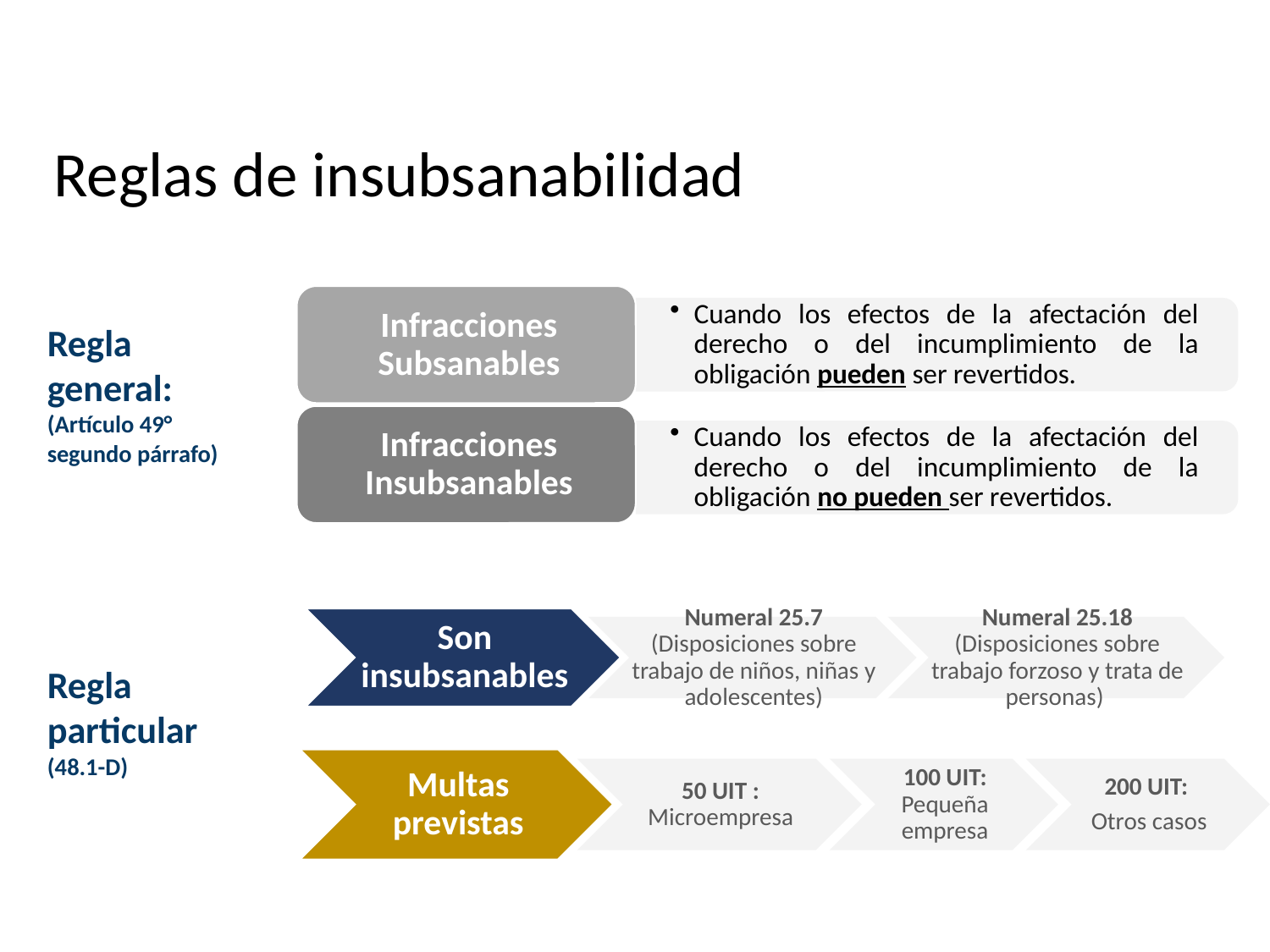

# Reglas de insubsanabilidad
Cuando los efectos de la afectación del derecho o del incumplimiento de la obligación pueden ser revertidos.
Infracciones Subsanables
Cuando los efectos de la afectación del derecho o del incumplimiento de la obligación no pueden ser revertidos.
Infracciones Insubsanables
Regla general: (Artículo 49° segundo párrafo)
Son insubsanables
Numeral 25.7 (Disposiciones sobre trabajo de niños, niñas y adolescentes)
Numeral 25.18 (Disposiciones sobre trabajo forzoso y trata de personas)
Regla particular (48.1-D)
Multas previstas
50 UIT : Microempresa
100 UIT: Pequeña empresa
200 UIT:
Otros casos